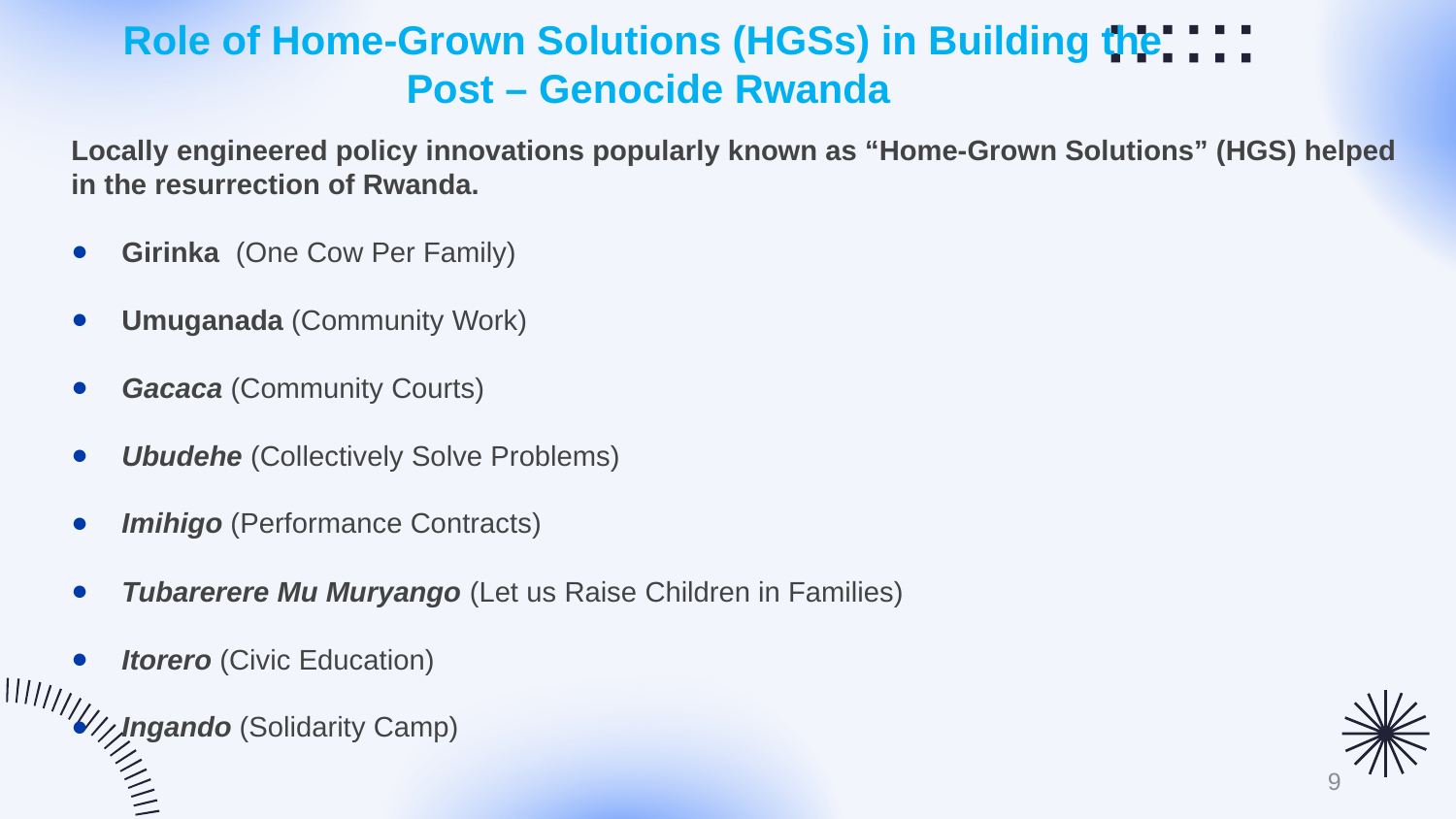

# Role of Home-Grown Solutions (HGSs) in Building the Post – Genocide Rwanda
Locally engineered policy innovations popularly known as “Home-Grown Solutions” (HGS) helped in the resurrection of Rwanda.

Girinka  (One Cow Per Family)

Umuganada (Community Work)

Gacaca (Community Courts)

Ubudehe (Collectively Solve Problems)

Imihigo (Performance Contracts)

Tubarerere Mu Muryango (Let us Raise Children in Families)

Itorero (Civic Education)

Ingando (Solidarity Camp)

9